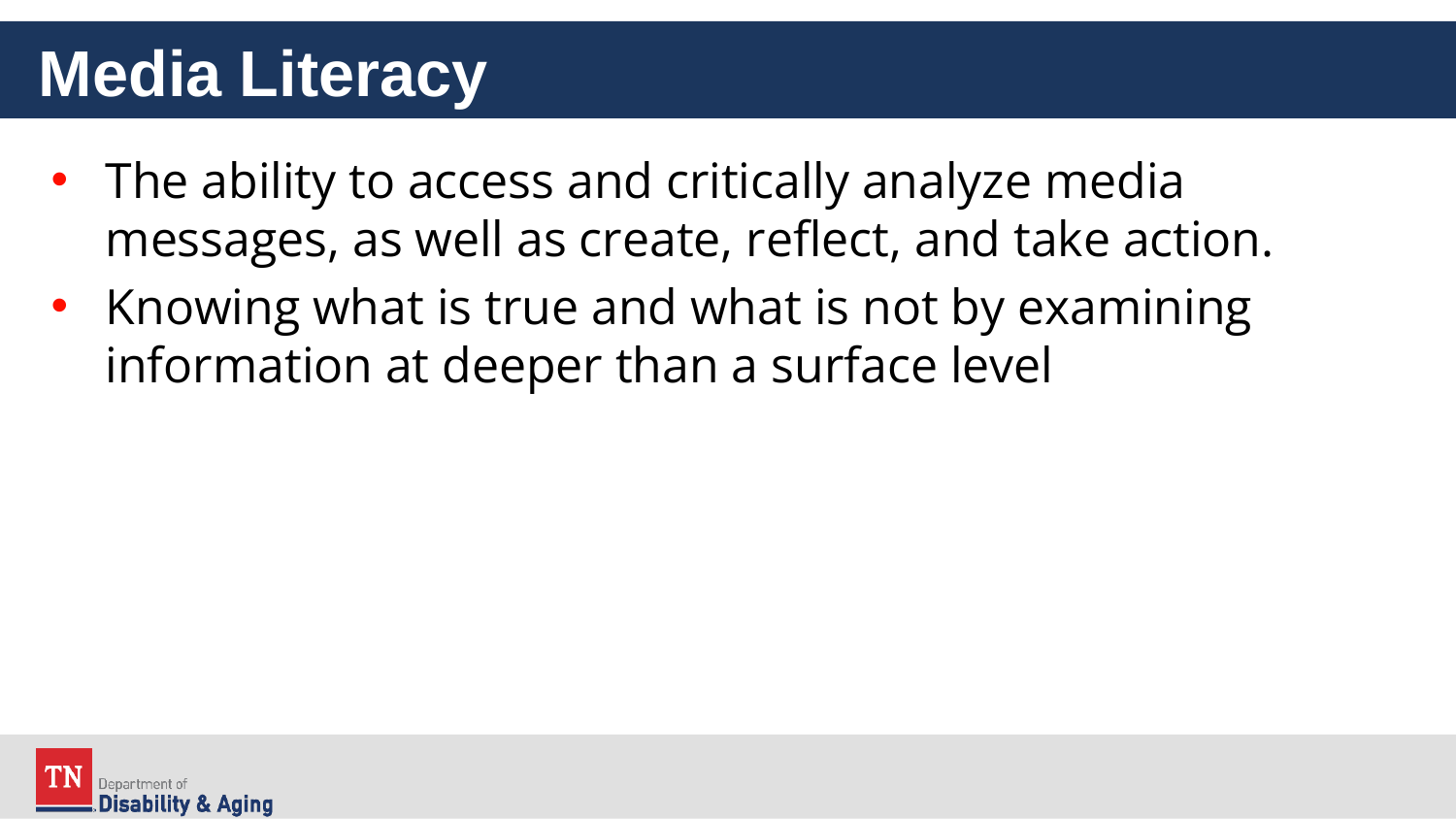

# Media Literacy
The ability to access and critically analyze media messages, as well as create, reflect, and take action.
Knowing what is true and what is not by examining information at deeper than a surface level